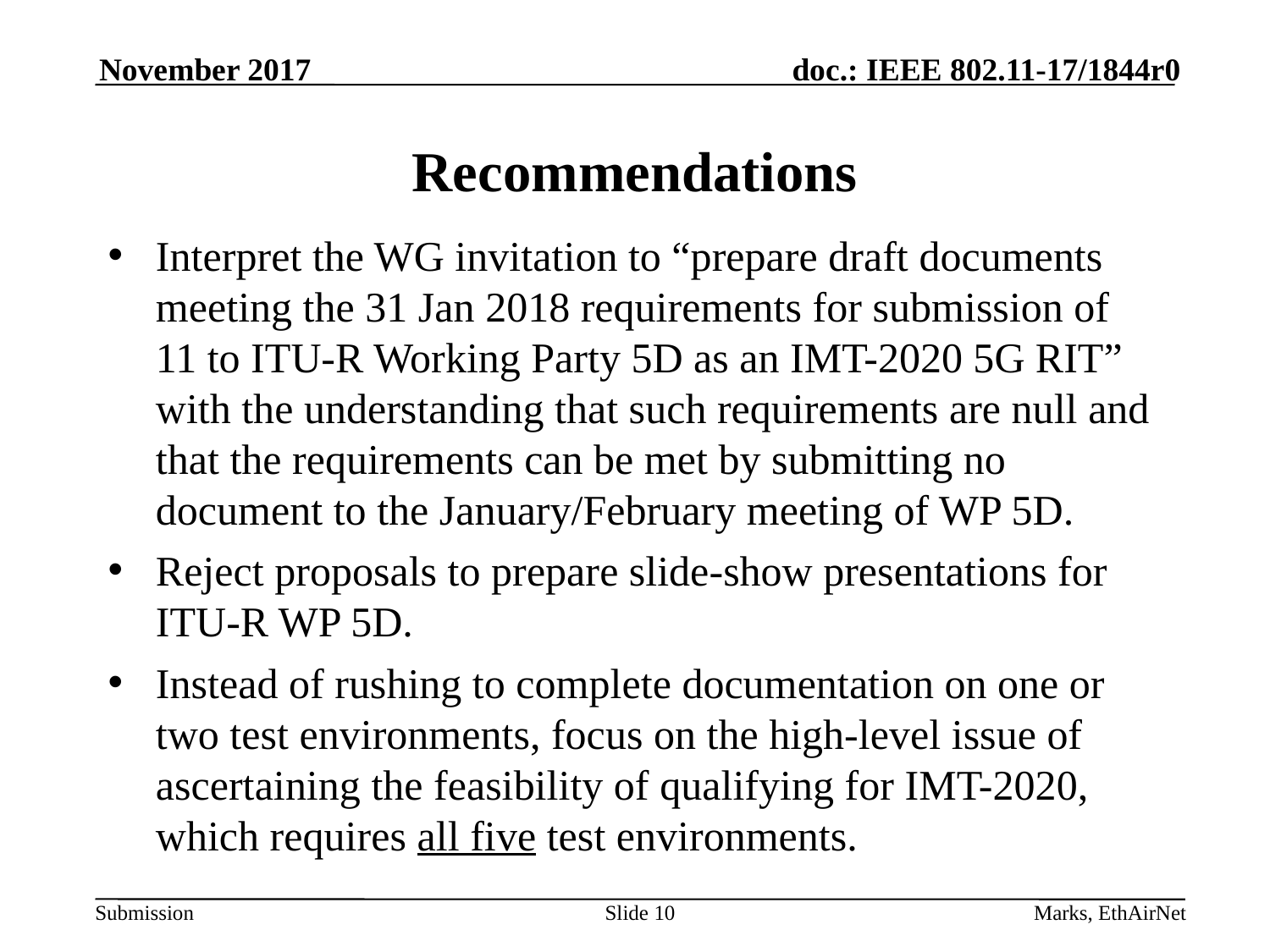

November 2017
# Recommendations
Interpret the WG invitation to “prepare draft documents meeting the 31 Jan 2018 requirements for submission of  11 to ITU-R Working Party 5D as an IMT-2020 5G RIT” with the understanding that such requirements are null and that the requirements can be met by submitting no document to the January/February meeting of WP 5D.
Reject proposals to prepare slide-show presentations for ITU-R WP 5D.
Instead of rushing to complete documentation on one or two test environments, focus on the high-level issue of ascertaining the feasibility of qualifying for IMT-2020, which requires all five test environments.
Slide 10
Marks, EthAirNet